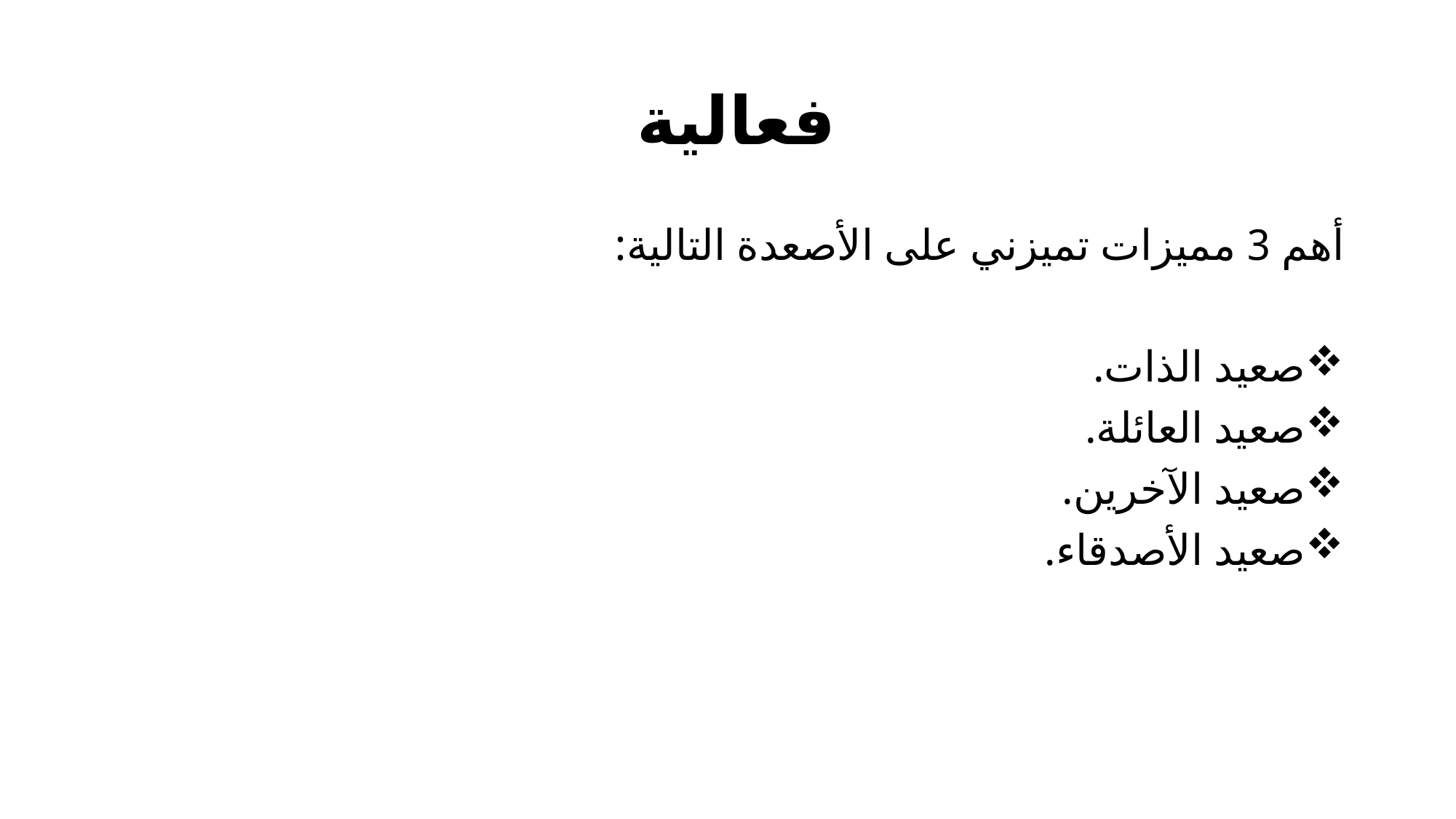

# فعالية
أهم 3 مميزات تميزني على الأصعدة التالية:

صعيد الذات.
صعيد العائلة.
صعيد الآخرين.
صعيد الأصدقاء.